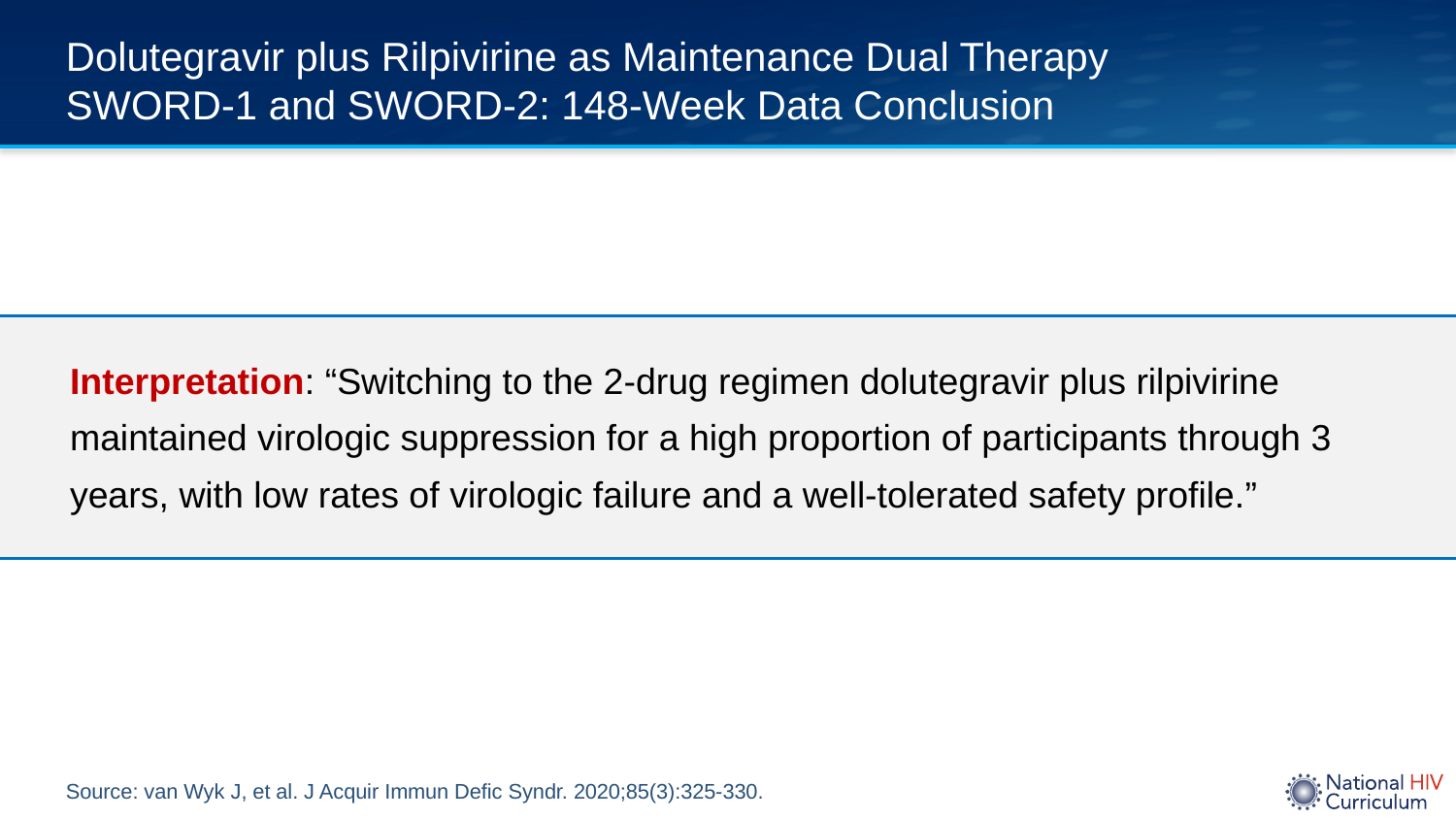

# Dolutegravir plus Rilpivirine as Maintenance Dual Therapy SWORD-1 and SWORD-2: 148-Week Data Conclusion
Interpretation: “Switching to the 2-drug regimen dolutegravir plus rilpivirine maintained virologic suppression for a high proportion of participants through 3 years, with low rates of virologic failure and a well-tolerated safety profile.”
Source: van Wyk J, et al. J Acquir Immun Defic Syndr. 2020;85(3):325-330.